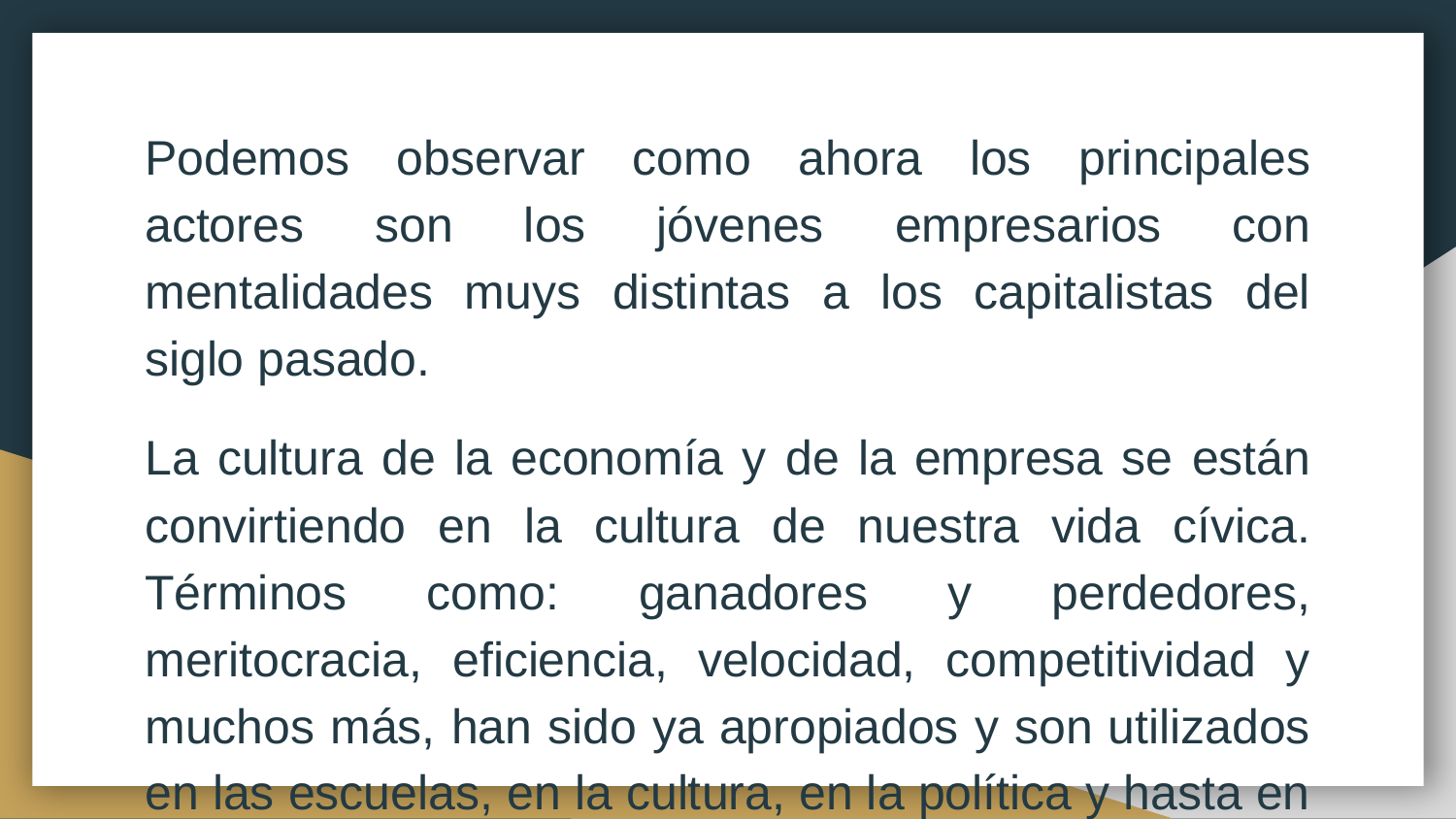

Podemos observar como ahora los principales actores son los jóvenes empresarios con mentalidades muys distintas a los capitalistas del siglo pasado.
La cultura de la economía y de la empresa se están convirtiendo en la cultura de nuestra vida cívica. Términos como: ganadores y perdedores, meritocracia, eficiencia, velocidad, competitividad y muchos más, han sido ya apropiados y son utilizados en las escuelas, en la cultura, en la política y hasta en el núcleo familiar.